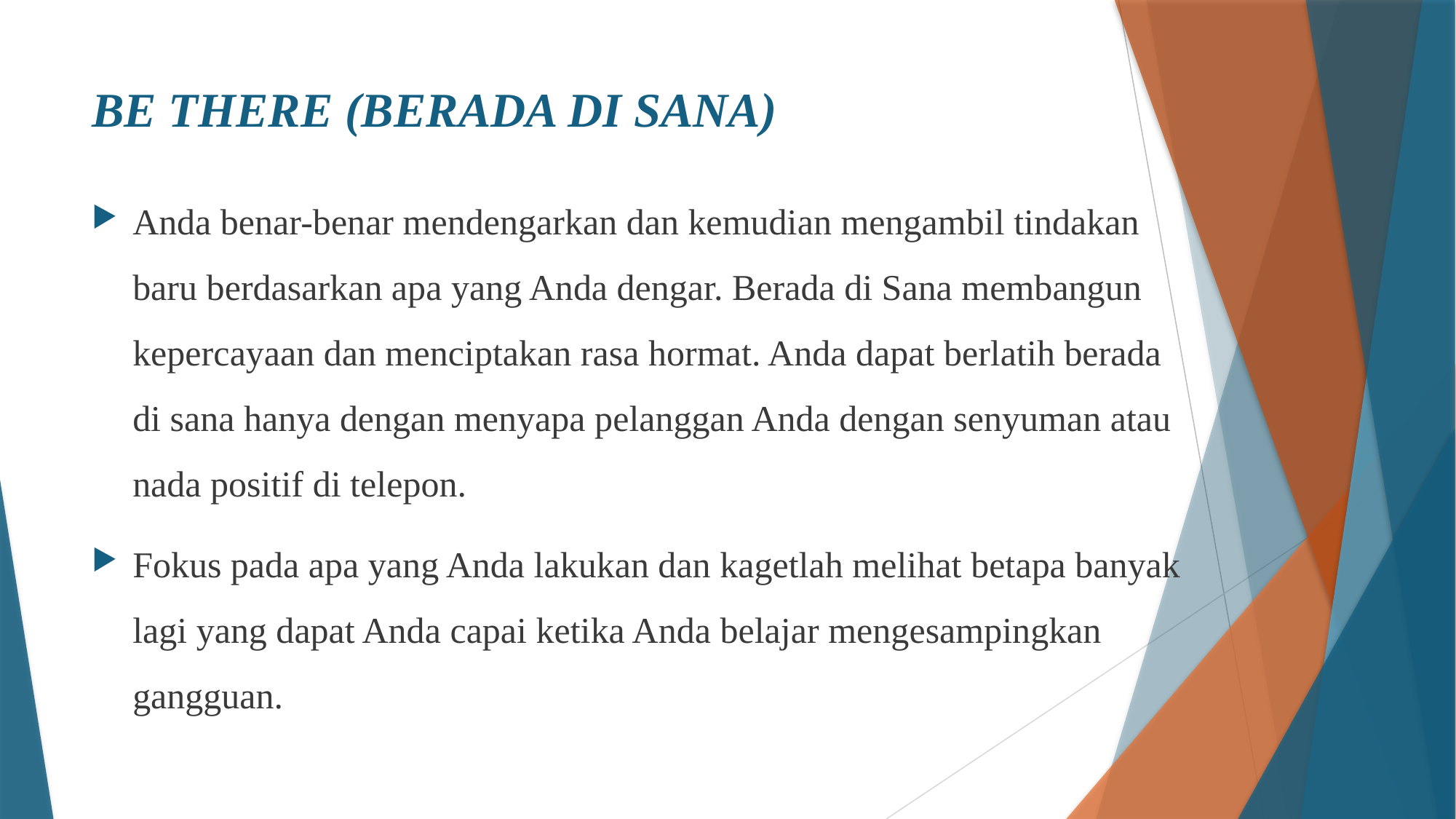

# BE THERE (BERADA DI SANA)
Anda benar-benar mendengarkan dan kemudian mengambil tindakan baru berdasarkan apa yang Anda dengar. Berada di Sana membangun kepercayaan dan menciptakan rasa hormat. Anda dapat berlatih berada di sana hanya dengan menyapa pelanggan Anda dengan senyuman atau nada positif di telepon.
Fokus pada apa yang Anda lakukan dan kagetlah melihat betapa banyak lagi yang dapat Anda capai ketika Anda belajar mengesampingkan gangguan.